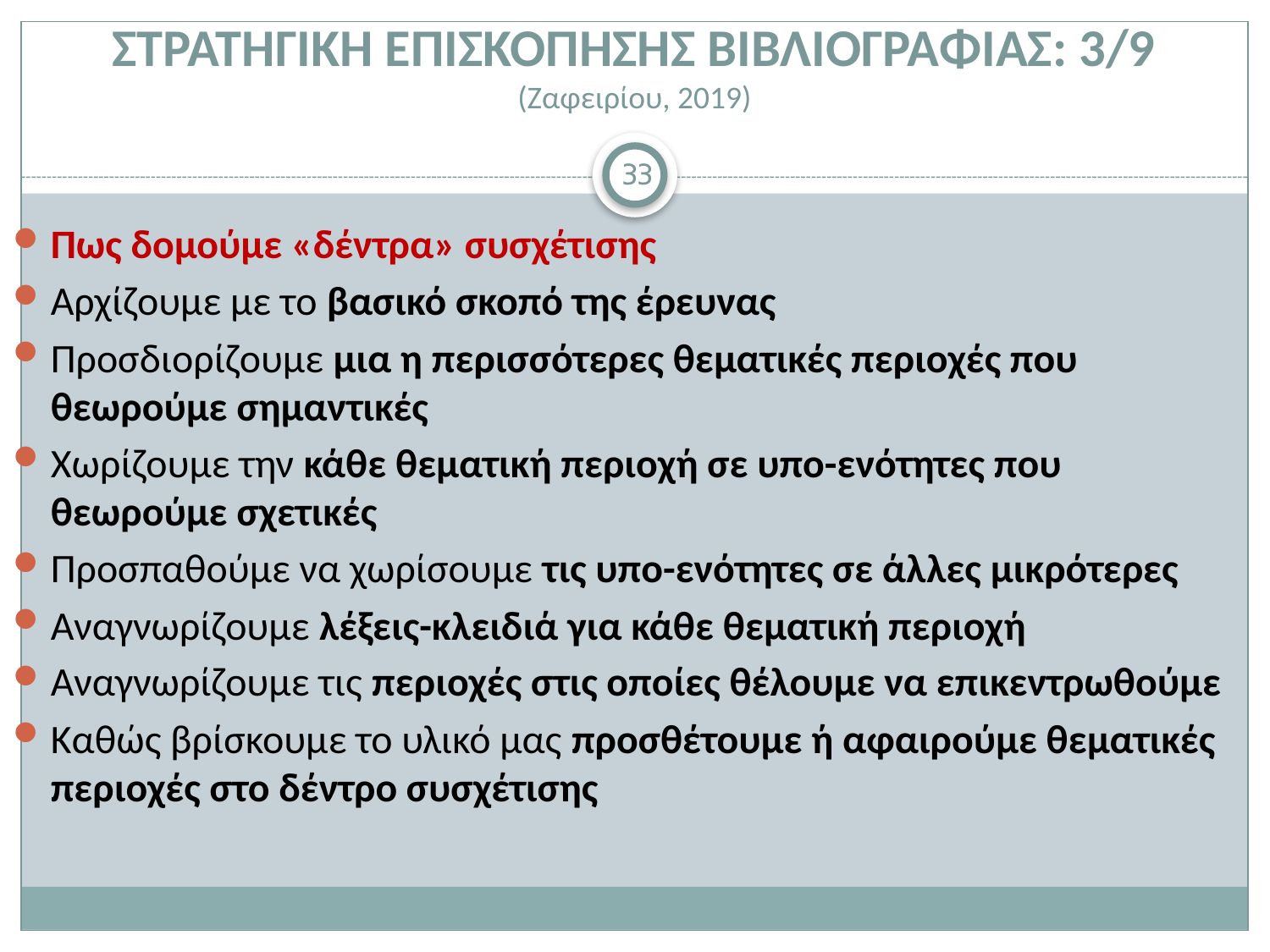

# ΣΤΡΑΤΗΓΙΚΗ ΕΠΙΣΚΟΠΗΣΗΣ ΒΙΒΛΙΟΓΡΑΦΙΑΣ: 3/9 (Ζαφειρίου, 2019)
33
Πως δομούμε «δέντρα» συσχέτισης
Αρχίζουμε με το βασικό σκοπό της έρευνας
Προσδιορίζουμε μια η περισσότερες θεματικές περιοχές που θεωρούμε σημαντικές
Χωρίζουμε την κάθε θεματική περιοχή σε υπο-ενότητες που θεωρούμε σχετικές
Προσπαθούμε να χωρίσουμε τις υπο-ενότητες σε άλλες μικρότερες
Αναγνωρίζουμε λέξεις-κλειδιά για κάθε θεματική περιοχή
Αναγνωρίζουμε τις περιοχές στις οποίες θέλουμε να επικεντρωθούμε
Καθώς βρίσκουμε το υλικό μας προσθέτουμε ή αφαιρούμε θεματικές περιοχές στο δέντρο συσχέτισης